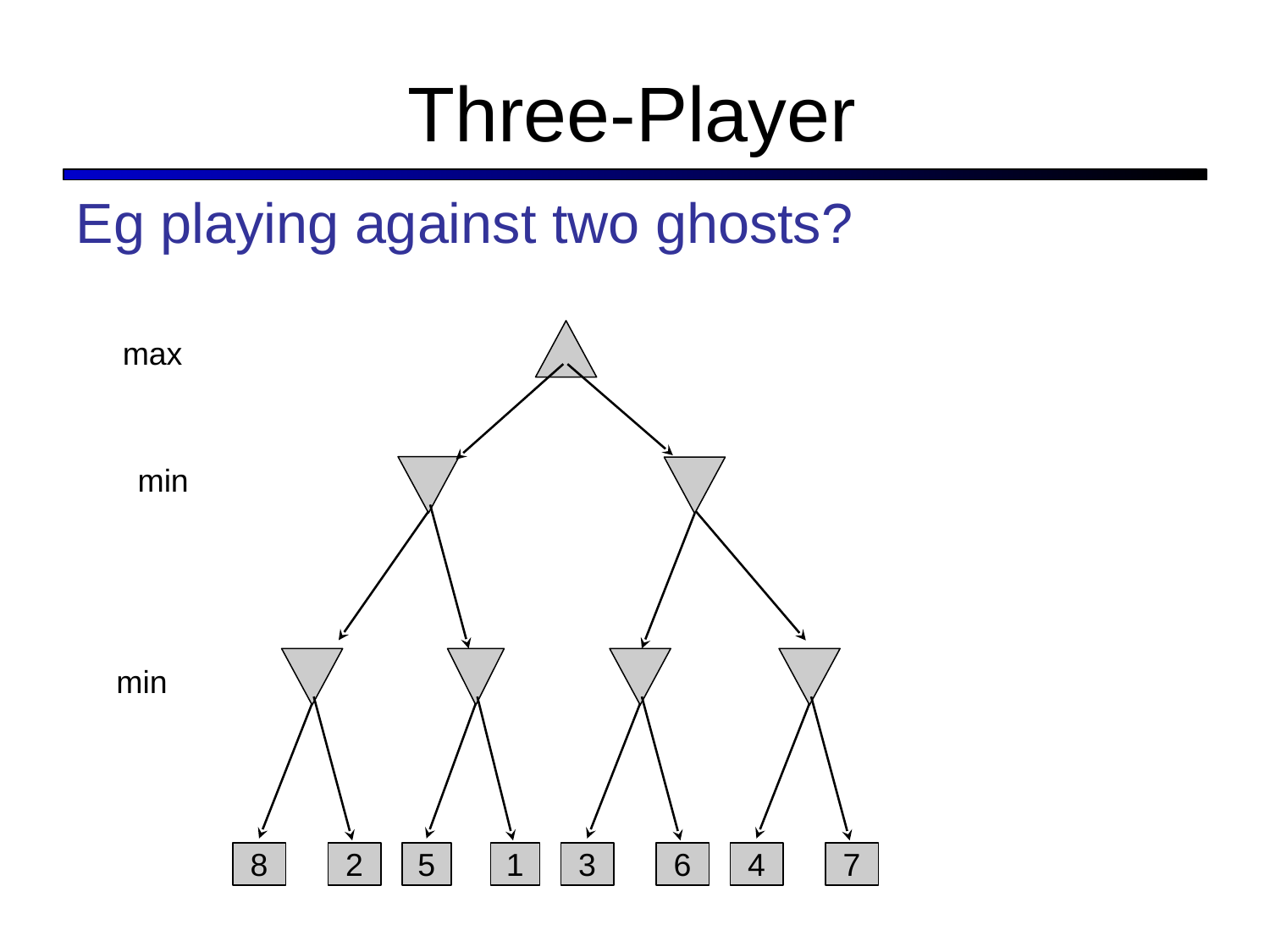

# Three-Player

Eg playing against two ghosts?

max

min

8
2

5
1

3
6

4
7
min